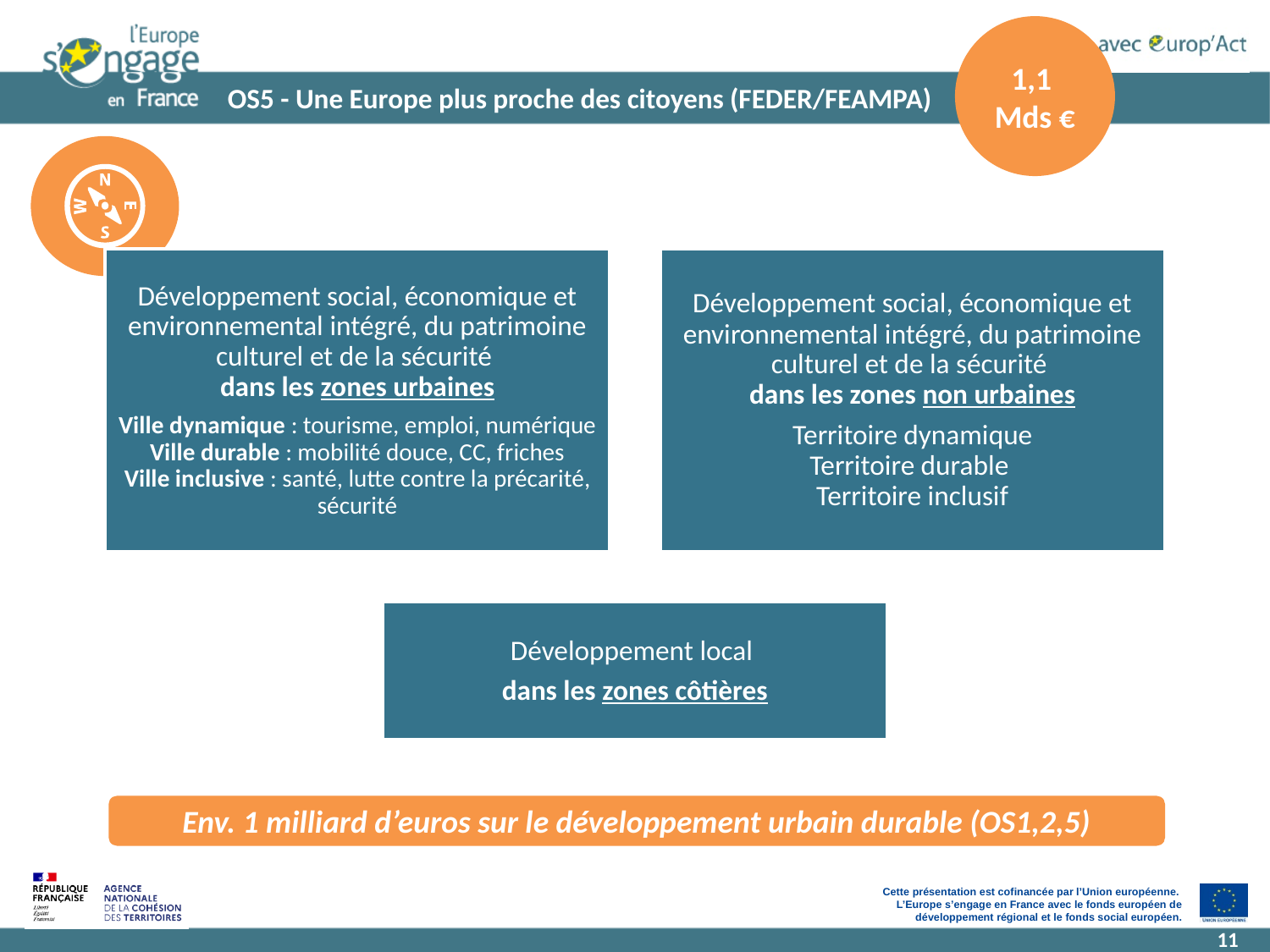

1,1
Mds €
# OS5 - Une Europe plus proche des citoyens (FEDER/FEAMPA)

Développement social, économique et environnemental intégré, du patrimoine culturel et de la sécurité
dans les zones urbaines
Ville dynamique : tourisme, emploi, numérique
Ville durable : mobilité douce, CC, friches
Ville inclusive : santé, lutte contre la précarité, sécurité
Développement social, économique et environnemental intégré, du patrimoine culturel et de la sécurité
dans les zones non urbaines
Territoire dynamique
Territoire durable
Territoire inclusif
Développement local
dans les zones côtières
Env. 1 milliard d’euros sur le développement urbain durable (OS1,2,5)
11